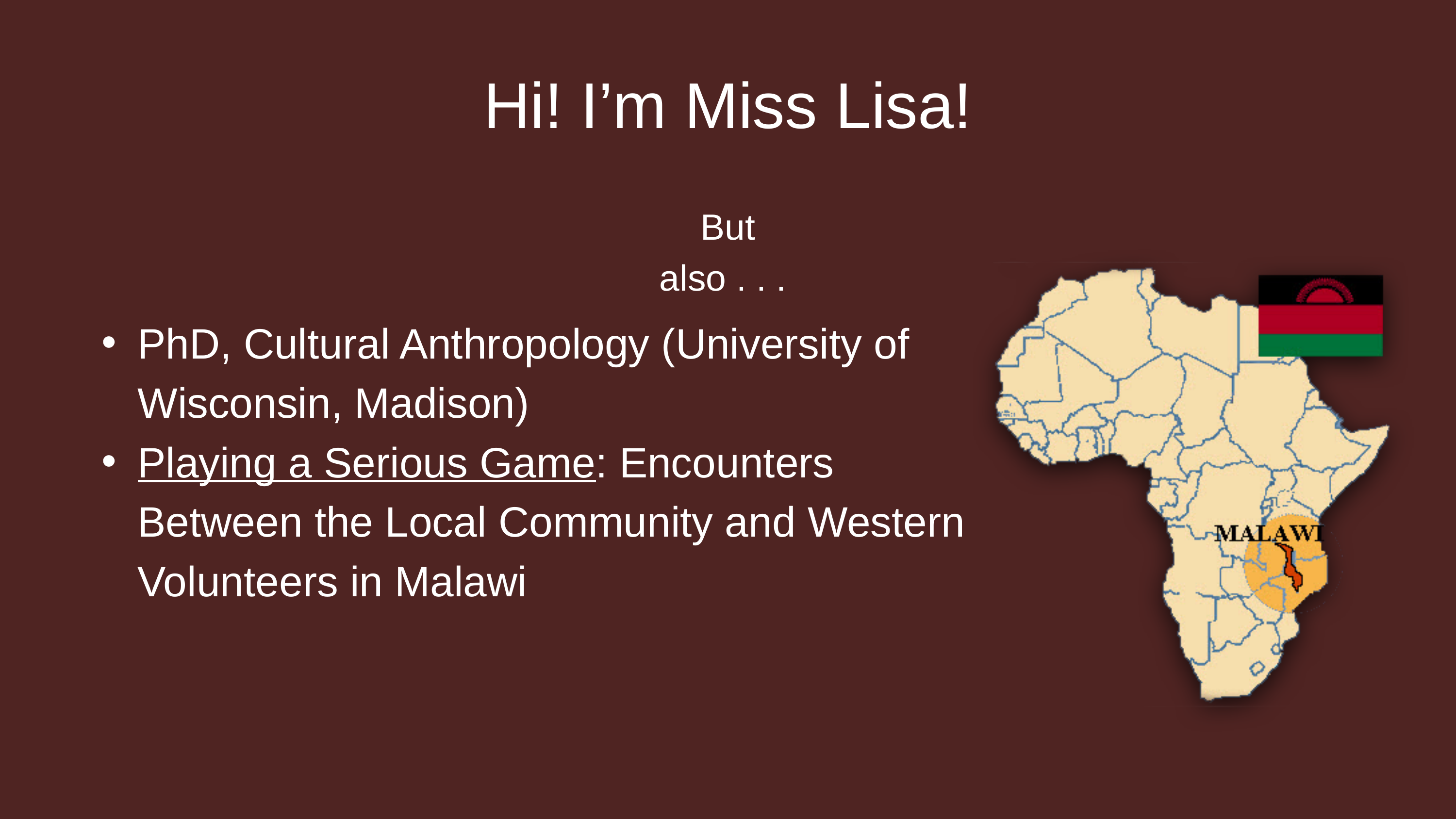

Hi! I’m Miss Lisa!
But also . . .

PhD, Cultural Anthropology (University of Wisconsin, Madison)
Playing a Serious Game: Encounters Between the Local Community and Western Volunteers in Malawi